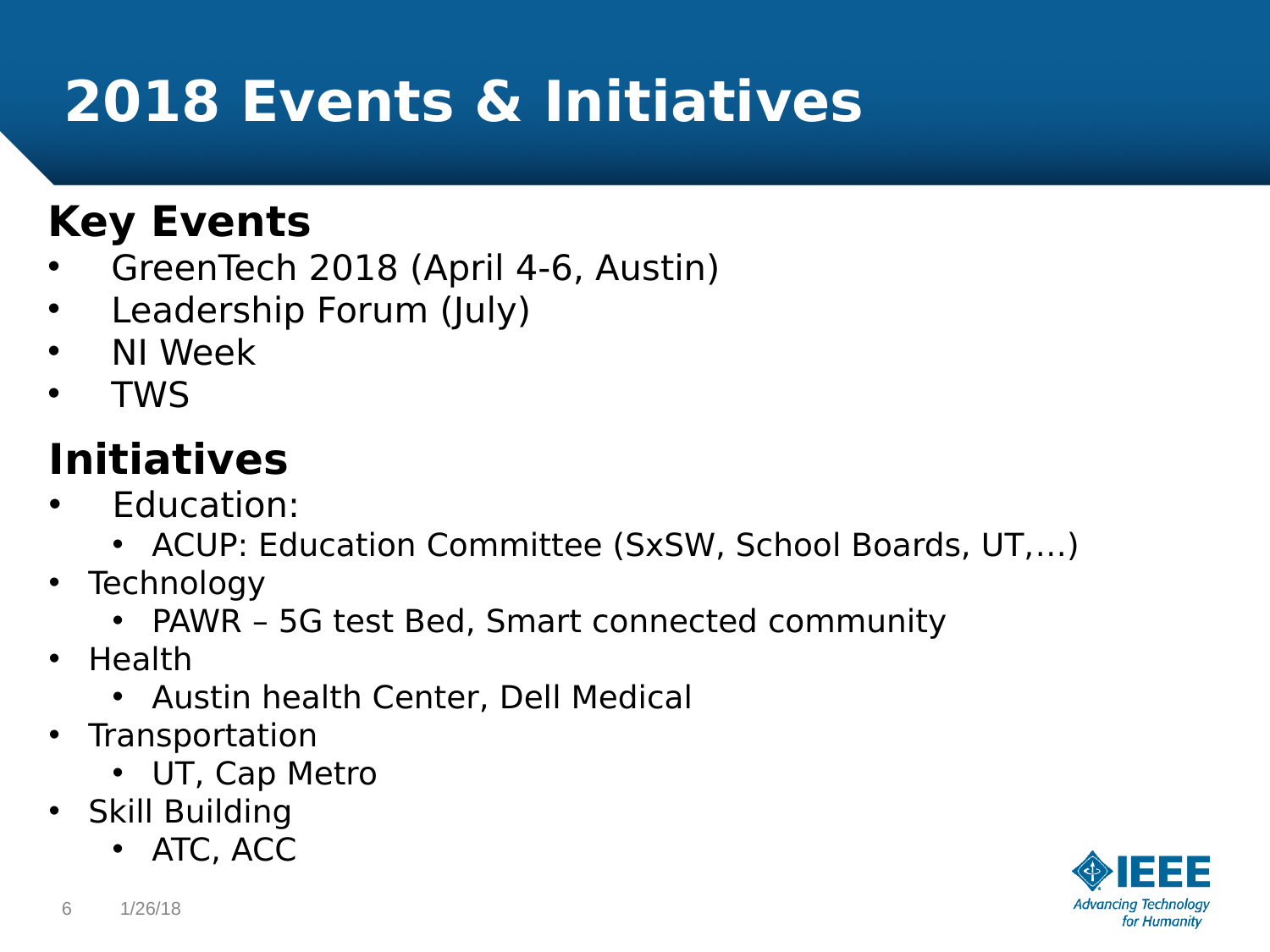

# 2018 Events & Initiatives
Key Events
GreenTech 2018 (April 4-6, Austin)
Leadership Forum (July)
NI Week
TWS

Initiatives
Education:
ACUP: Education Committee (SxSW, School Boards, UT,…)
Technology
PAWR – 5G test Bed, Smart connected community
Health
Austin health Center, Dell Medical
Transportation
UT, Cap Metro
Skill Building
ATC, ACC

6
1/26/18